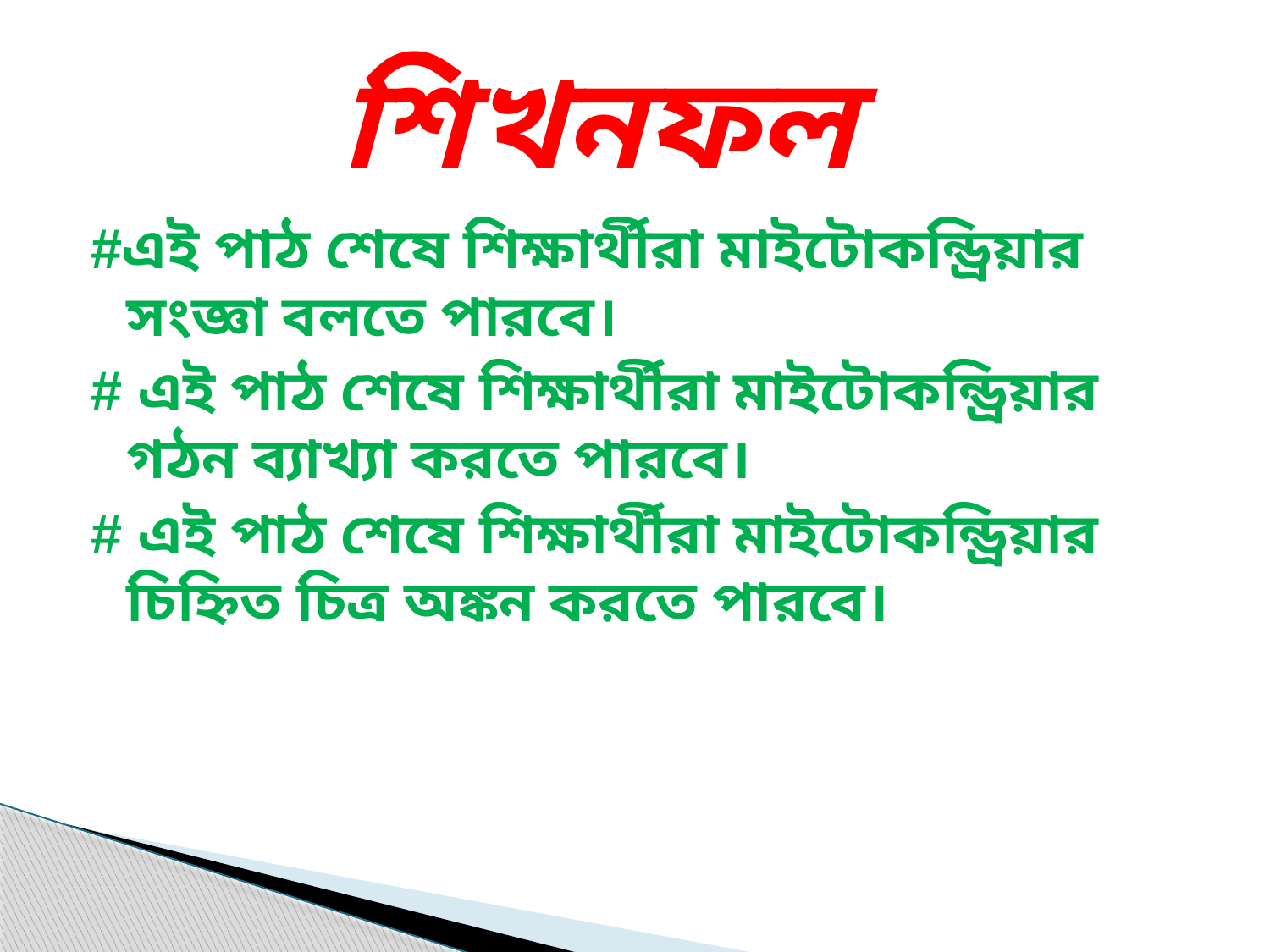

# শিখনফল
#এই পাঠ শেষে শিক্ষার্থীরা মাইটোকন্ড্রিয়ার সংজ্ঞা বলতে পারবে।
# এই পাঠ শেষে শিক্ষার্থীরা মাইটোকন্ড্রিয়ার গঠন ব্যাখ্যা করতে পারবে।
# এই পাঠ শেষে শিক্ষার্থীরা মাইটোকন্ড্রিয়ার চিহ্নিত চিত্র অঙ্কন করতে পারবে।